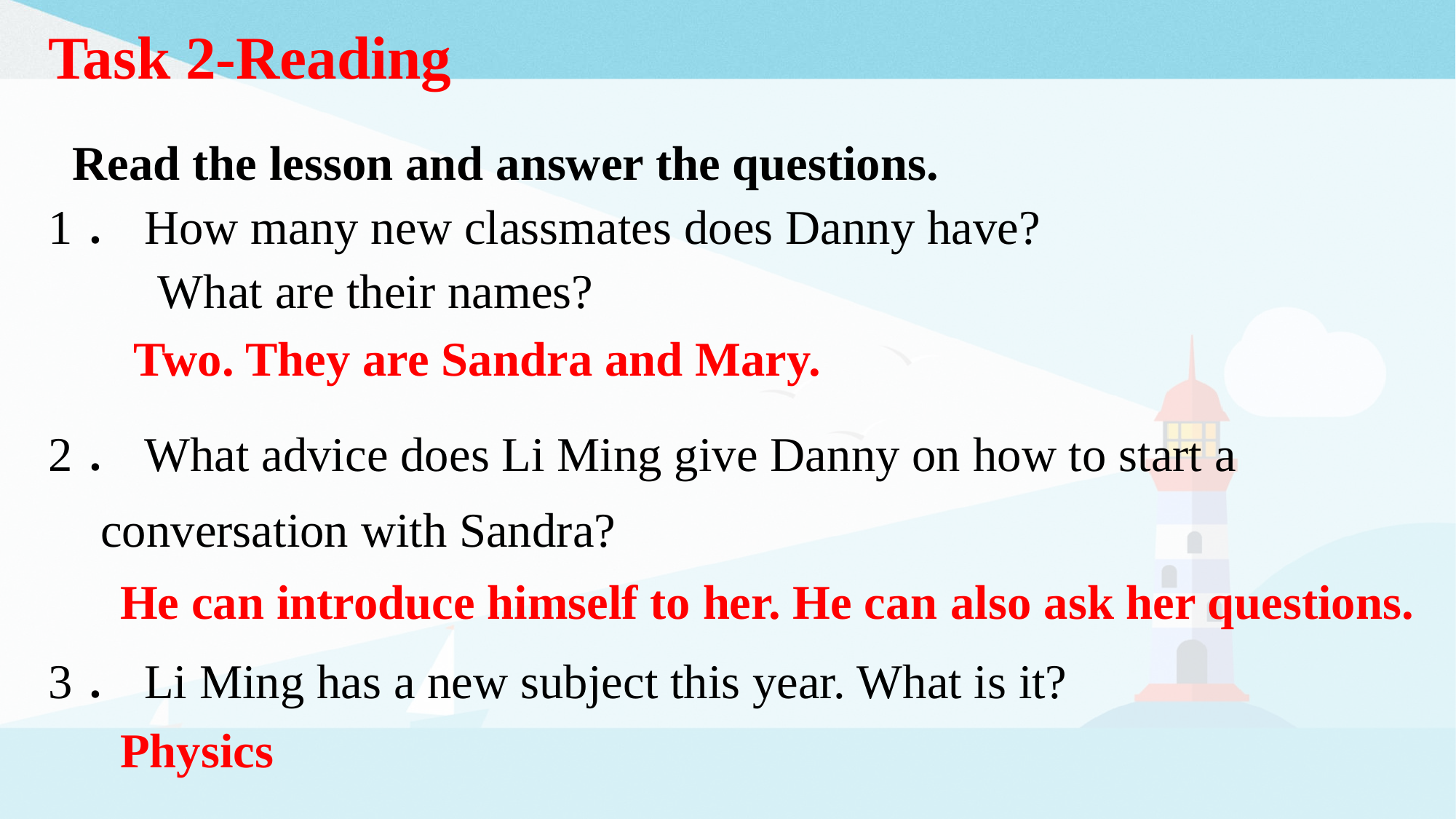

Task 2-Reading
  Read the lesson and answer the questions.
1．How many new classmates does Danny have?
         What are their names?

2．What advice does Li Ming give Danny on how to start a conversation with Sandra?

3．Li Ming has a new subject this year. What is it?

Two. They are Sandra and Mary.
He can introduce himself to her. He can also ask her questions.
Physics